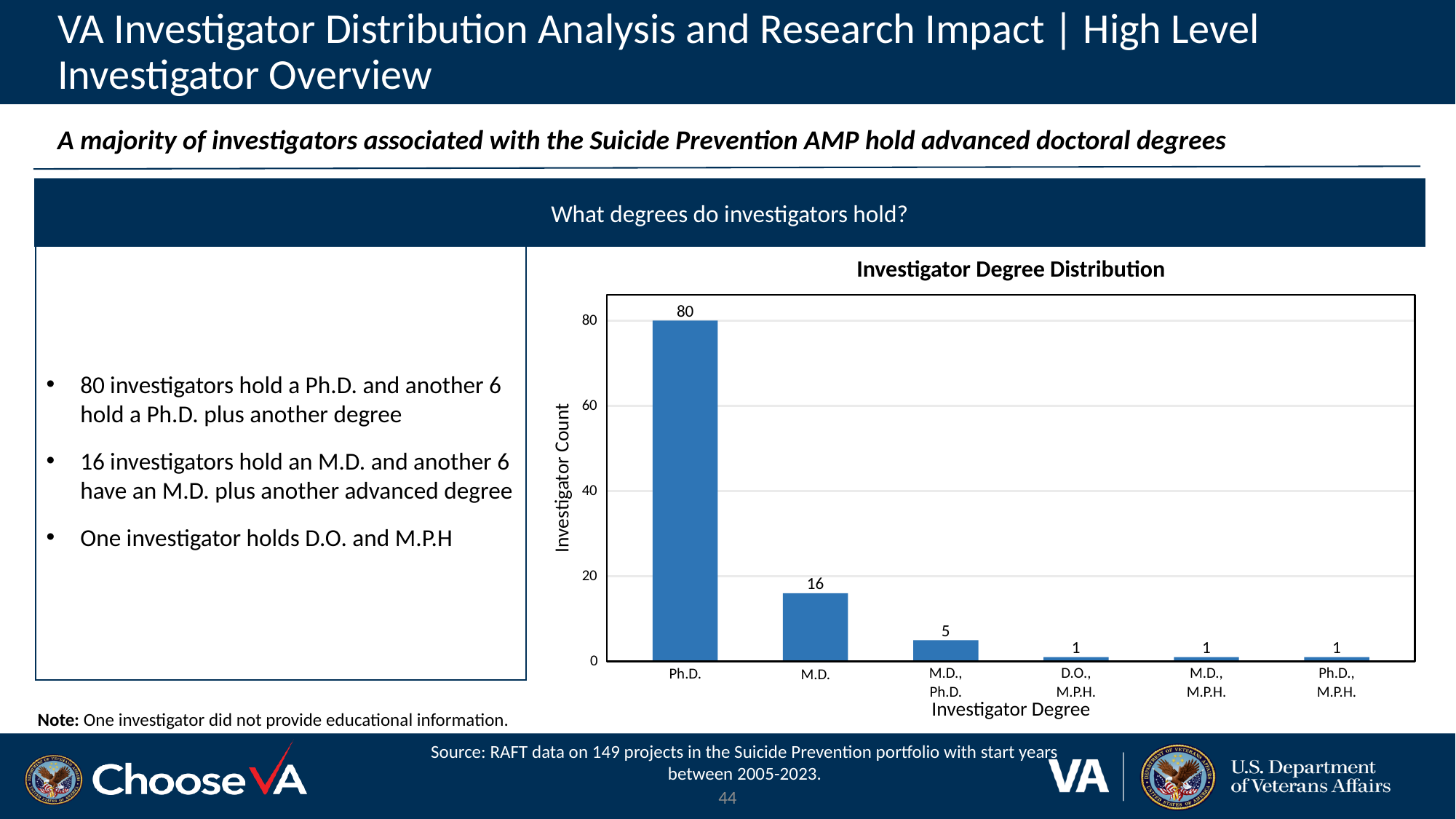

# VA Investigator Distribution Analysis and Research Impact | High Level Investigator Overview
A majority of investigators associated with the Suicide Prevention AMP hold advanced doctoral degrees
What degrees do investigators hold?
80 investigators hold a Ph.D. and another 6 hold a Ph.D. plus another degree
16 investigators hold an M.D. and another 6 have an M.D. plus another advanced degree
One investigator holds D.O. and M.P.H
Investigator Degree Distribution

80
80

60

Investigator Count
40

20

16

5

1
1
1
0

Ph.D.,
D.O.,
M.D.,
M.D.,
Ph.D.
M.D.
Ph.D.
M.P.H.
M.P.H.
M.P.H.
Investigator Degree
Note: One investigator did not provide educational information.
Source: RAFT data on 149 projects in the Suicide Prevention portfolio with start years between 2005-2023.

44